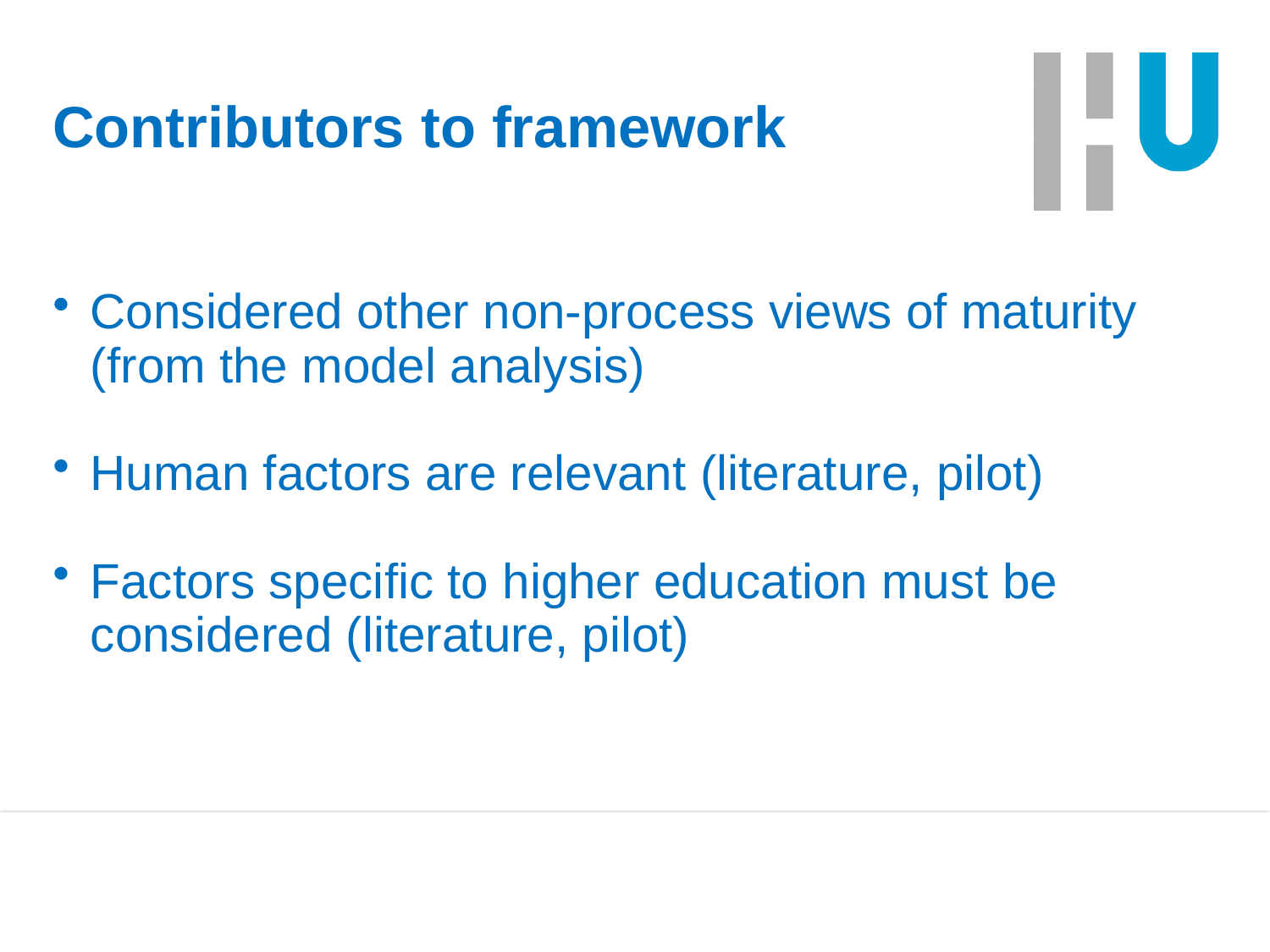

# Contributors to framework
Considered other non-process views of maturity (from the model analysis)

Human factors are relevant (literature, pilot)

Factors specific to higher education must be considered (literature, pilot)